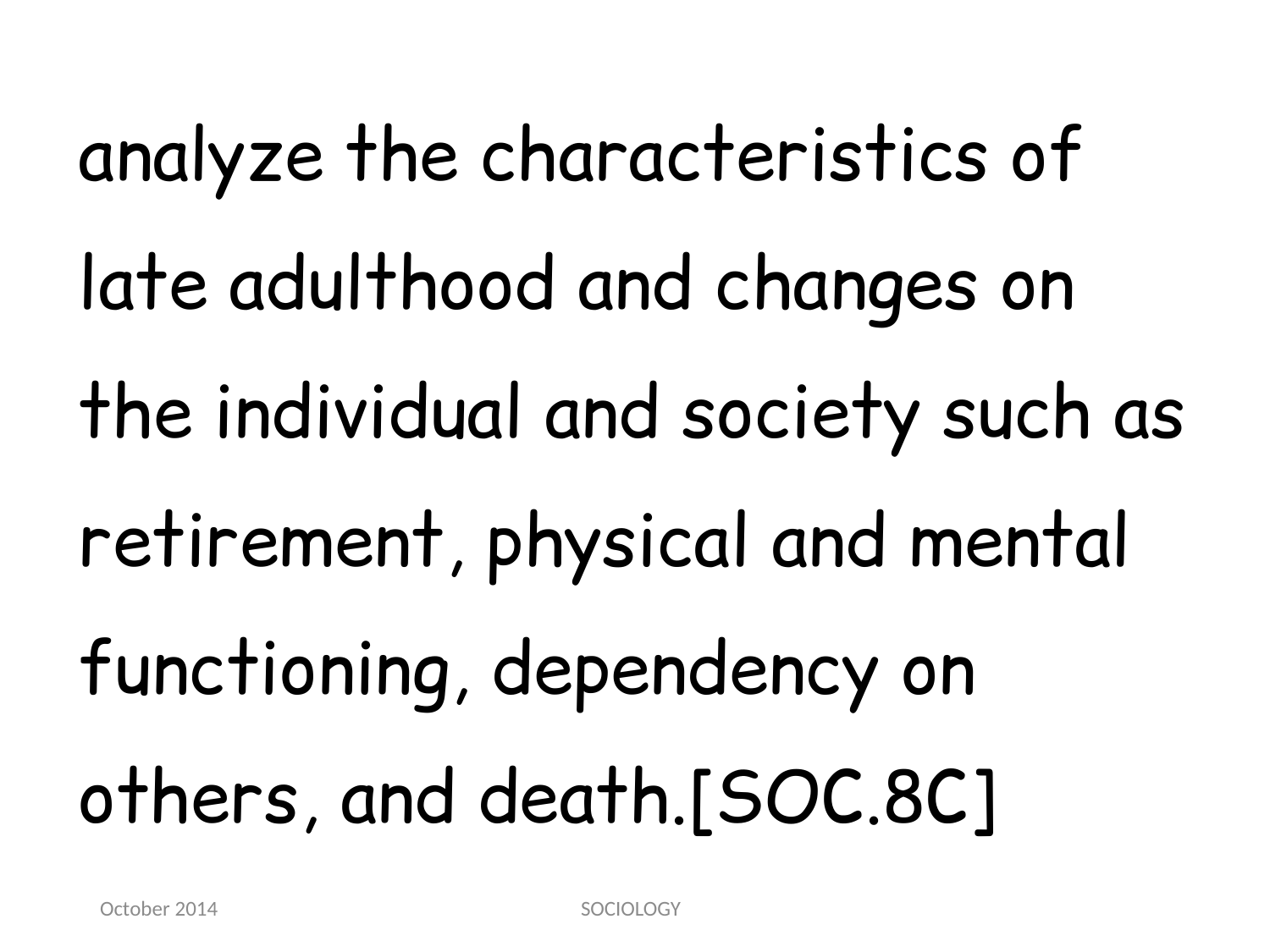

analyze the characteristics of late adulthood and changes on the individual and society such as retirement, physical and mental functioning, dependency on others, and death.[SOC.8C]
October 2014
SOCIOLOGY